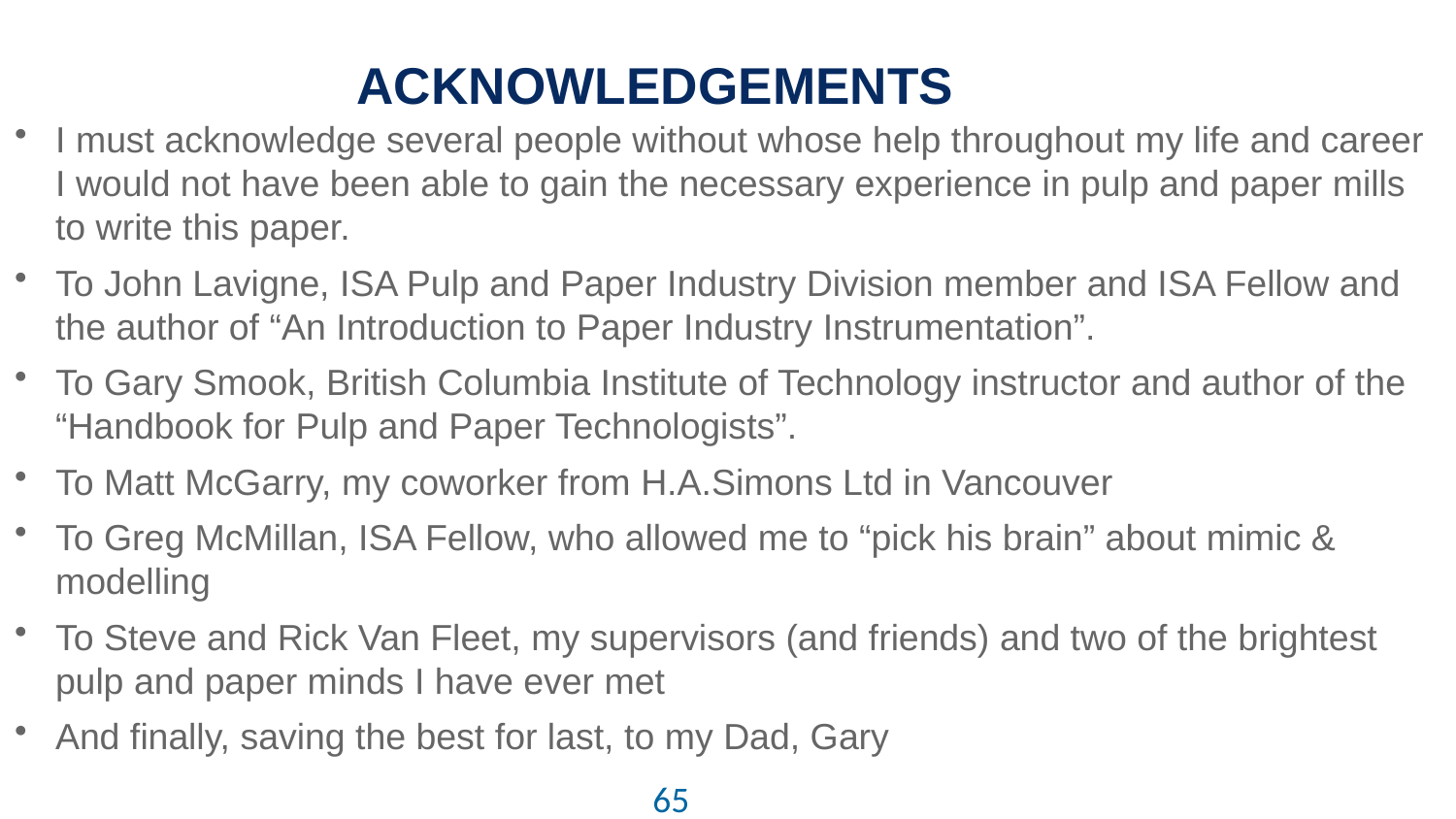

# ACKNOWLEDGEMENTS
I must acknowledge several people without whose help throughout my life and career I would not have been able to gain the necessary experience in pulp and paper mills to write this paper.
To John Lavigne, ISA Pulp and Paper Industry Division member and ISA Fellow and the author of “An Introduction to Paper Industry Instrumentation”.
To Gary Smook, British Columbia Institute of Technology instructor and author of the “Handbook for Pulp and Paper Technologists”.
To Matt McGarry, my coworker from H.A.Simons Ltd in Vancouver
To Greg McMillan, ISA Fellow, who allowed me to “pick his brain” about mimic & modelling
To Steve and Rick Van Fleet, my supervisors (and friends) and two of the brightest pulp and paper minds I have ever met
And finally, saving the best for last, to my Dad, Gary
65